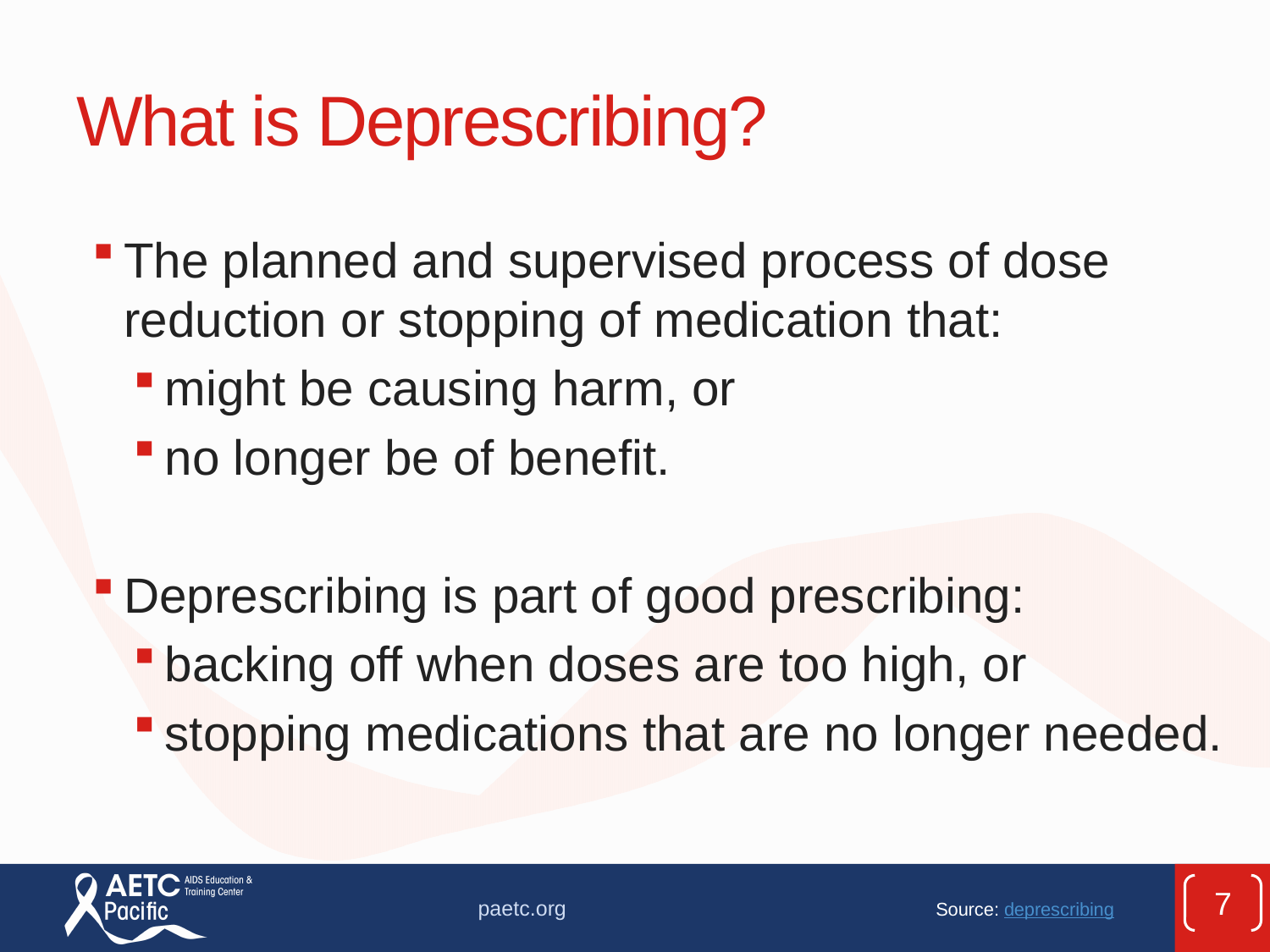

# What is Deprescribing?
The planned and supervised process of dose reduction or stopping of medication that:
might be causing harm, or
no longer be of benefit.

Deprescribing is part of good prescribing:
backing off when doses are too high, or
stopping medications that are no longer needed.

7
paetc.org
Source: deprescribing